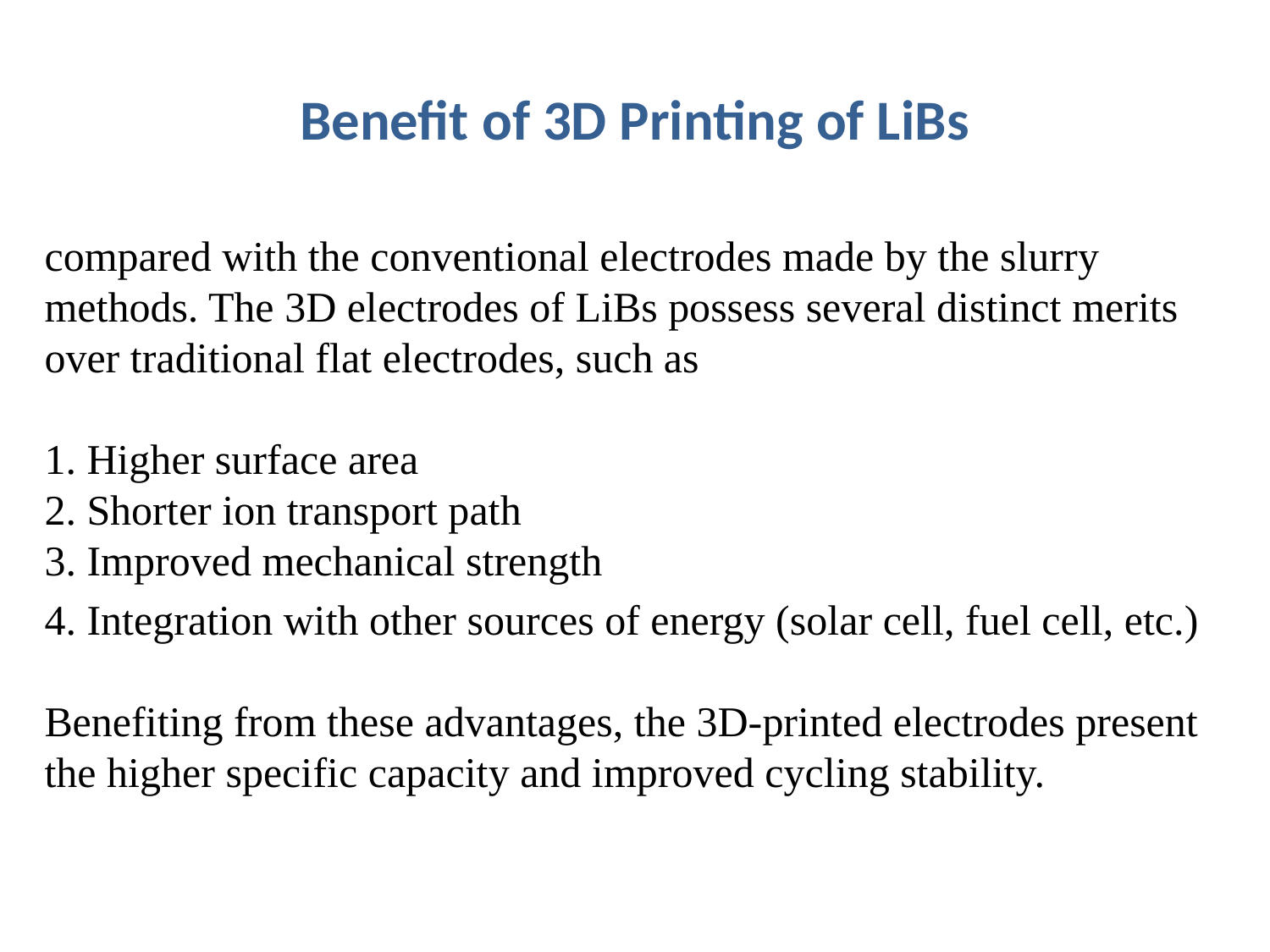

# Benefit of 3D Printing of LiBs
compared with the conventional electrodes made by the slurry methods. The 3D electrodes of LiBs possess several distinct merits over traditional flat electrodes, such as
1. Higher surface area
2. Shorter ion transport path
3. Improved mechanical strength
4. Integration with other sources of energy (solar cell, fuel cell, etc.)
Benefiting from these advantages, the 3D-printed electrodes present the higher specific capacity and improved cycling stability.